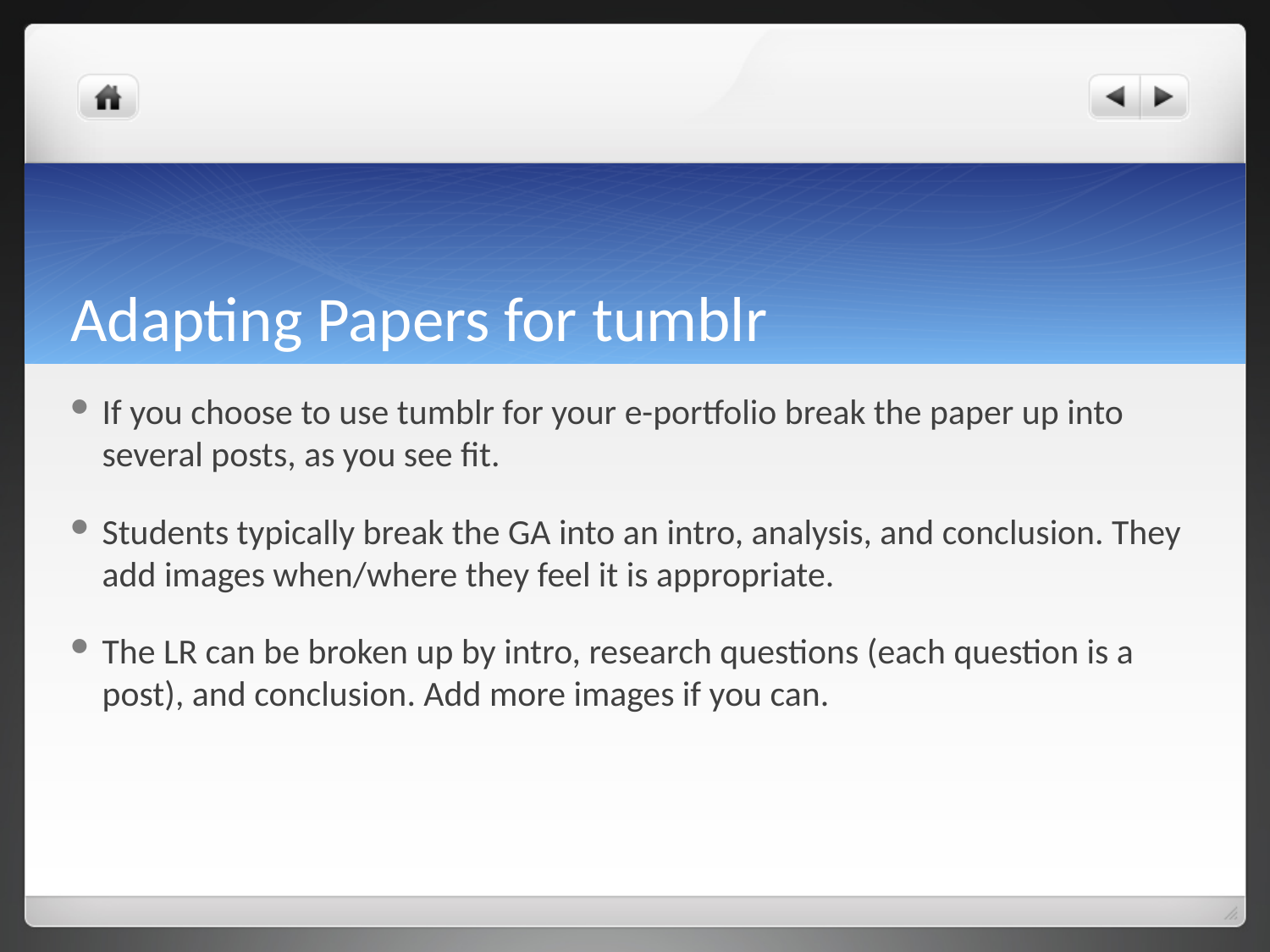

# Adapting Papers for tumblr
If you choose to use tumblr for your e-portfolio break the paper up into several posts, as you see fit.
Students typically break the GA into an intro, analysis, and conclusion. They add images when/where they feel it is appropriate.
The LR can be broken up by intro, research questions (each question is a post), and conclusion. Add more images if you can.